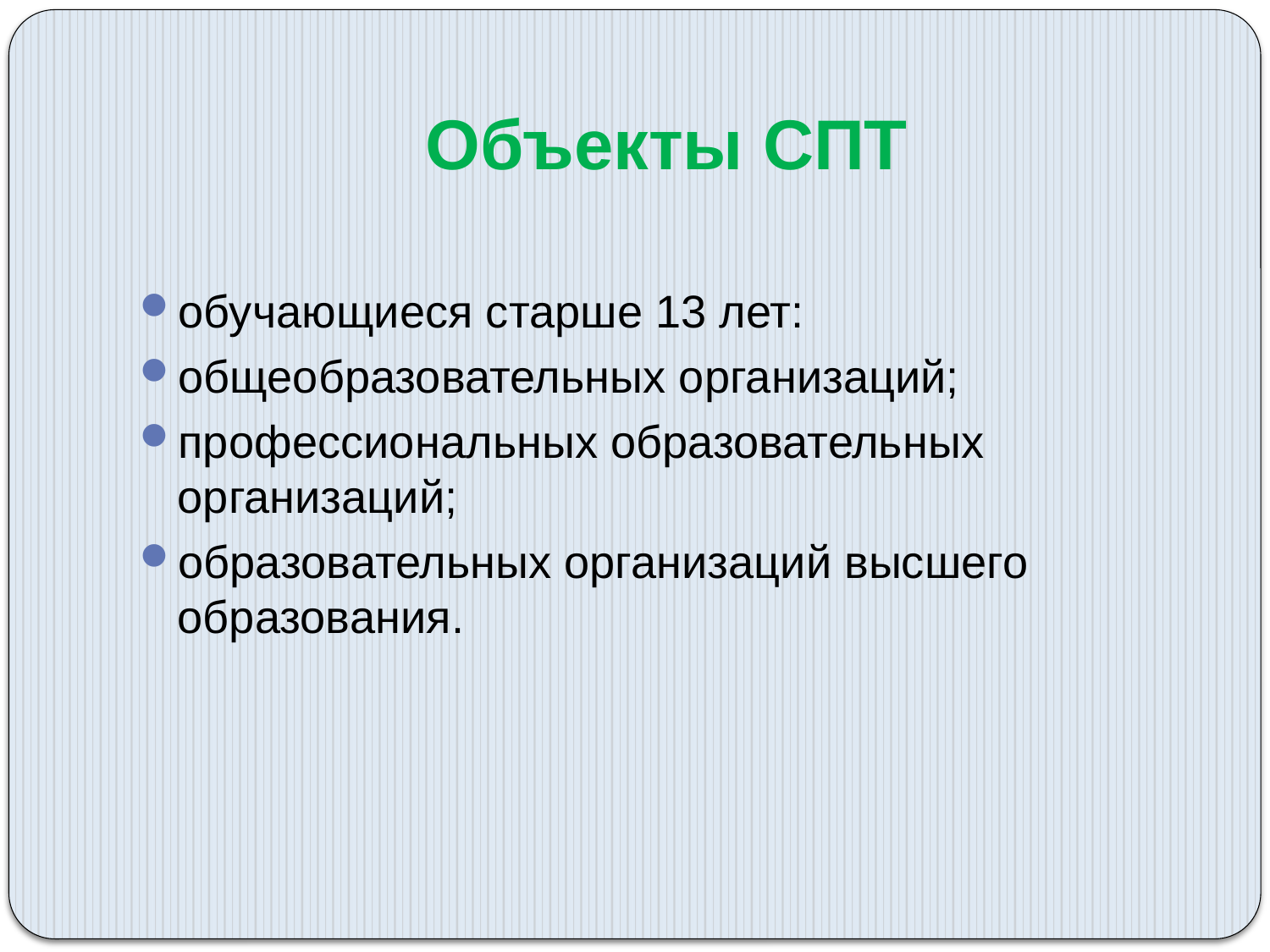

# Объекты СПТ
обучающиеся старше 13 лет:
общеобразовательных организаций;
профессиональных образовательных организаций;
образовательных организаций высшего образования.